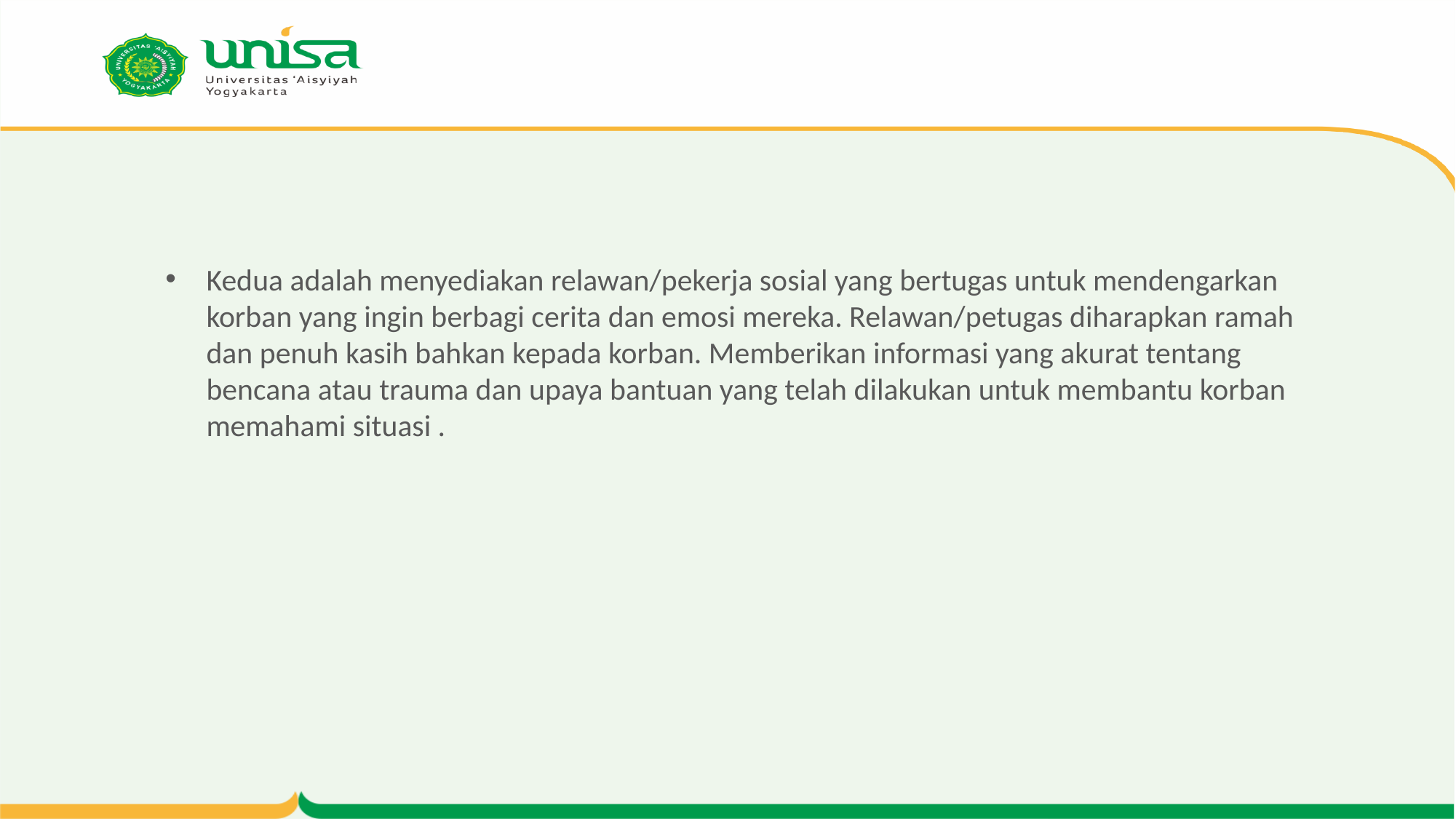

#
Kedua adalah menyediakan relawan/pekerja sosial yang bertugas untuk mendengarkan korban yang ingin berbagi cerita dan emosi mereka. Relawan/petugas diharapkan ramah dan penuh kasih bahkan kepada korban. Memberikan informasi yang akurat tentang bencana atau trauma dan upaya bantuan yang telah dilakukan untuk membantu korban memahami situasi .